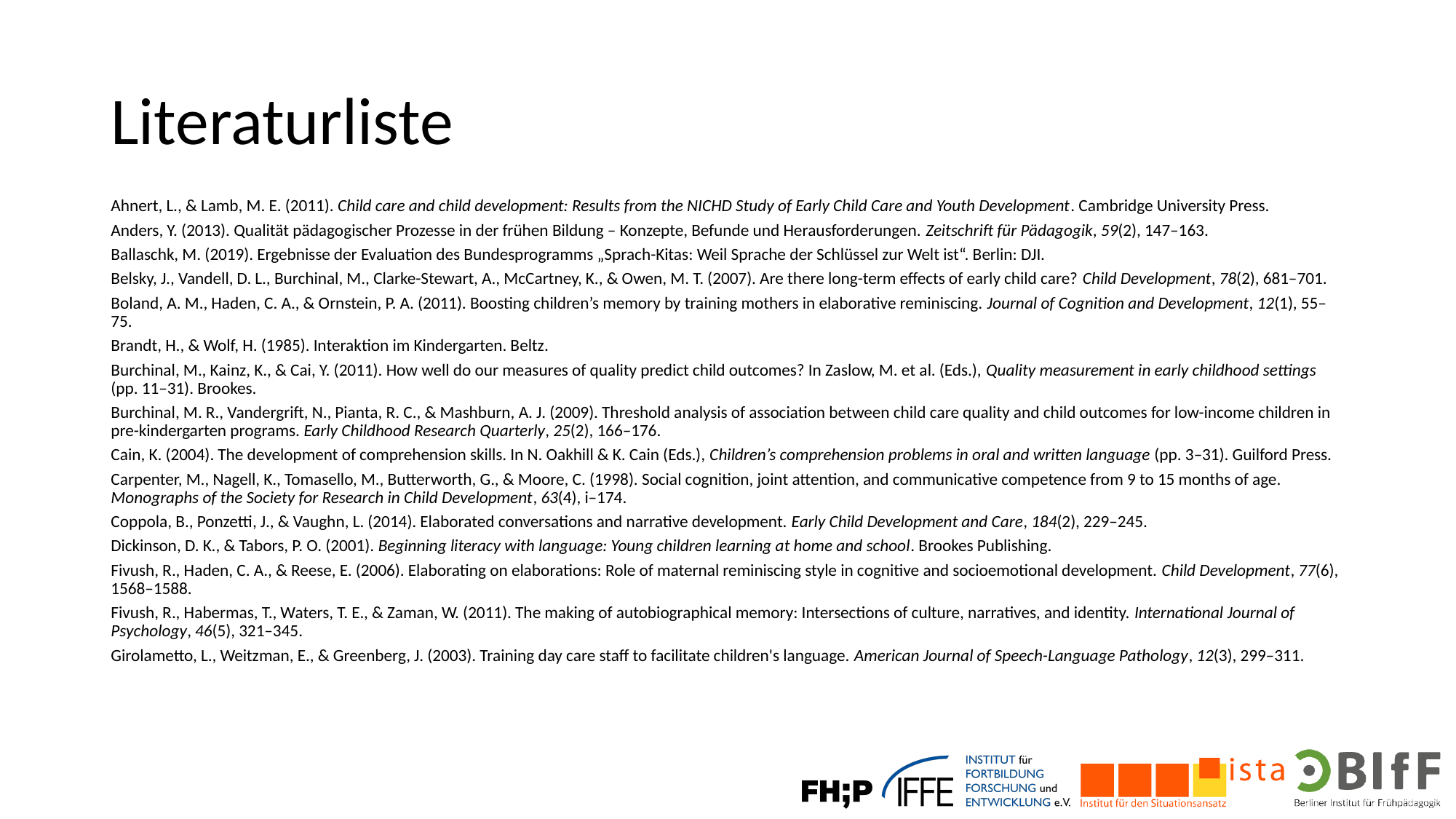

# Literaturliste
Ahnert, L., & Lamb, M. E. (2011). Child care and child development: Results from the NICHD Study of Early Child Care and Youth Development. Cambridge University Press.
Anders, Y. (2013). Qualität pädagogischer Prozesse in der frühen Bildung – Konzepte, Befunde und Herausforderungen. Zeitschrift für Pädagogik, 59(2), 147–163.
Ballaschk, M. (2019). Ergebnisse der Evaluation des Bundesprogramms „Sprach-Kitas: Weil Sprache der Schlüssel zur Welt ist“. Berlin: DJI.
Belsky, J., Vandell, D. L., Burchinal, M., Clarke-Stewart, A., McCartney, K., & Owen, M. T. (2007). Are there long-term effects of early child care? Child Development, 78(2), 681–701.
Boland, A. M., Haden, C. A., & Ornstein, P. A. (2011). Boosting children’s memory by training mothers in elaborative reminiscing. Journal of Cognition and Development, 12(1), 55–75.
Brandt, H., & Wolf, H. (1985). Interaktion im Kindergarten. Beltz.
Burchinal, M., Kainz, K., & Cai, Y. (2011). How well do our measures of quality predict child outcomes? In Zaslow, M. et al. (Eds.), Quality measurement in early childhood settings (pp. 11–31). Brookes.
Burchinal, M. R., Vandergrift, N., Pianta, R. C., & Mashburn, A. J. (2009). Threshold analysis of association between child care quality and child outcomes for low-income children in pre-kindergarten programs. Early Childhood Research Quarterly, 25(2), 166–176.
Cain, K. (2004). The development of comprehension skills. In N. Oakhill & K. Cain (Eds.), Children’s comprehension problems in oral and written language (pp. 3–31). Guilford Press.
Carpenter, M., Nagell, K., Tomasello, M., Butterworth, G., & Moore, C. (1998). Social cognition, joint attention, and communicative competence from 9 to 15 months of age. Monographs of the Society for Research in Child Development, 63(4), i–174.
Coppola, B., Ponzetti, J., & Vaughn, L. (2014). Elaborated conversations and narrative development. Early Child Development and Care, 184(2), 229–245.
Dickinson, D. K., & Tabors, P. O. (2001). Beginning literacy with language: Young children learning at home and school. Brookes Publishing.
Fivush, R., Haden, C. A., & Reese, E. (2006). Elaborating on elaborations: Role of maternal reminiscing style in cognitive and socioemotional development. Child Development, 77(6), 1568–1588.
Fivush, R., Habermas, T., Waters, T. E., & Zaman, W. (2011). The making of autobiographical memory: Intersections of culture, narratives, and identity. International Journal of Psychology, 46(5), 321–345.
Girolametto, L., Weitzman, E., & Greenberg, J. (2003). Training day care staff to facilitate children's language. American Journal of Speech-Language Pathology, 12(3), 299–311.